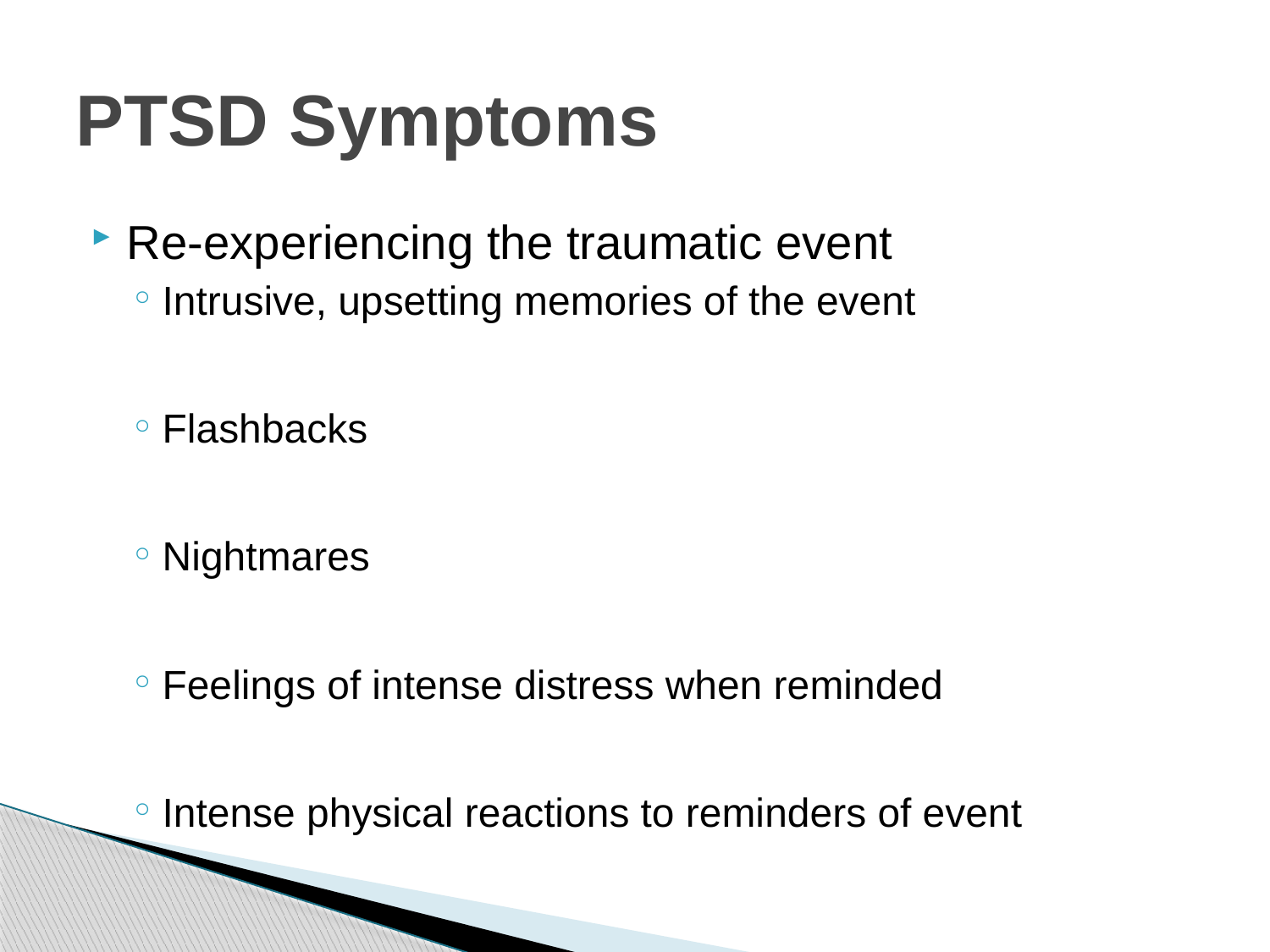

# PTSD Symptoms
Re-experiencing the traumatic event
Intrusive, upsetting memories of the event

Flashbacks

Nightmares

Feelings of intense distress when reminded

Intense physical reactions to reminders of event